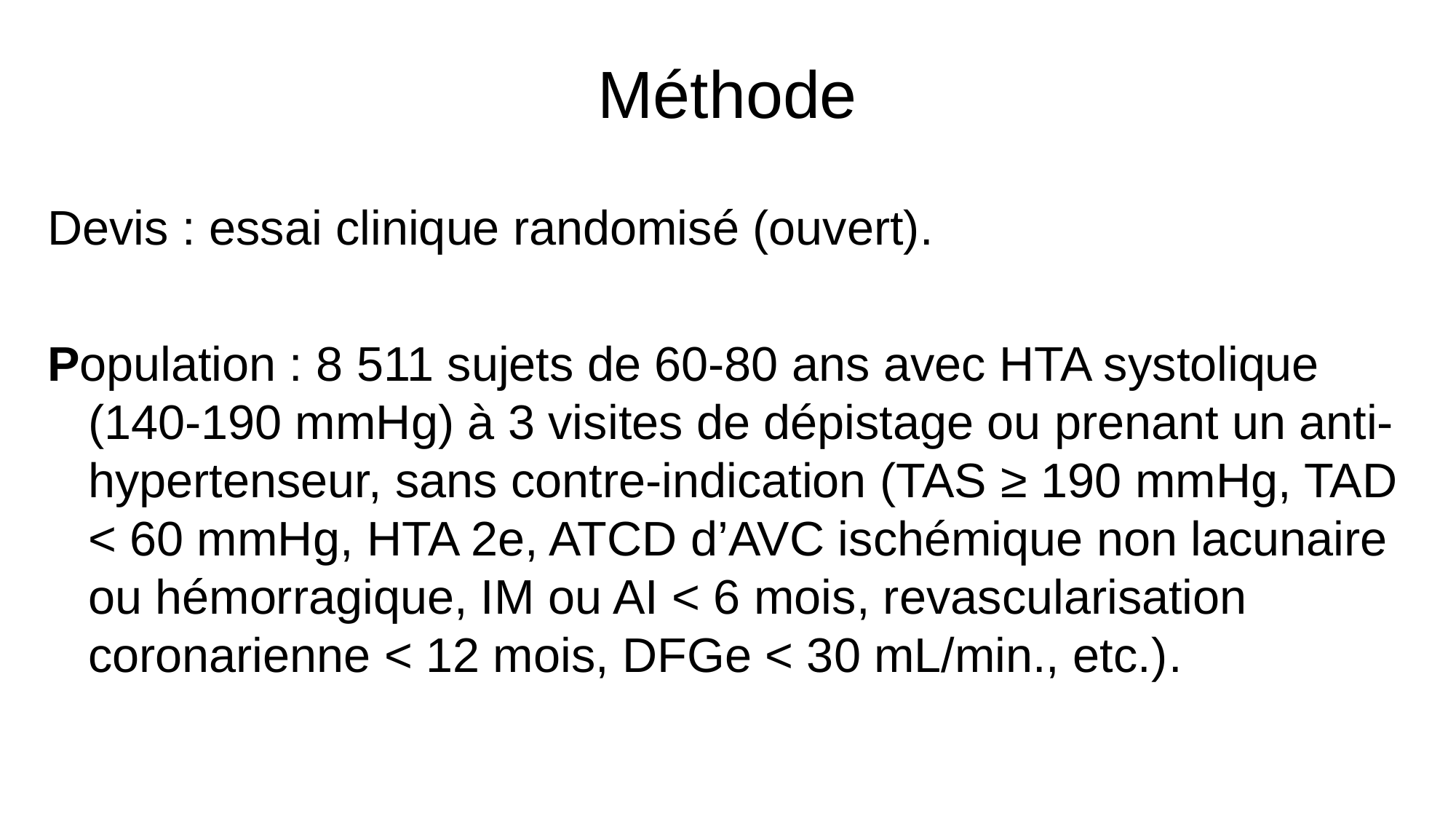

# Méthode
Devis : essai clinique randomisé (ouvert).

Population : 8 511 sujets de 60-80 ans avec HTA systolique (140-190 mmHg) à 3 visites de dépistage ou prenant un anti-hypertenseur, sans contre-indication (TAS ≥ 190 mmHg, TAD < 60 mmHg, HTA 2e, ATCD d’AVC ischémique non lacunaire ou hémorragique, IM ou AI < 6 mois, revascularisation coronarienne < 12 mois, DFGe < 30 mL/min., etc.).